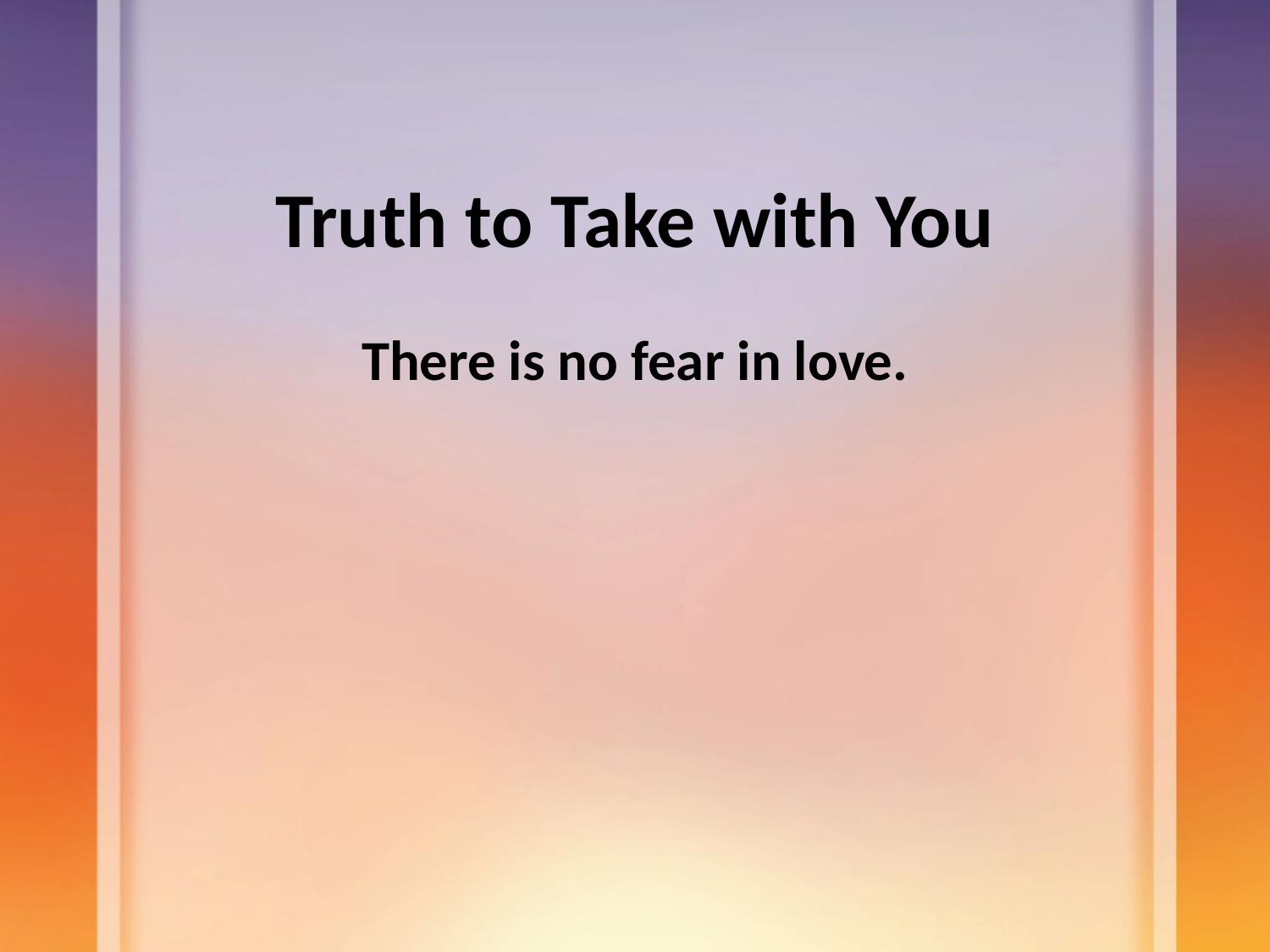

# Truth to Take with You
There is no fear in love.